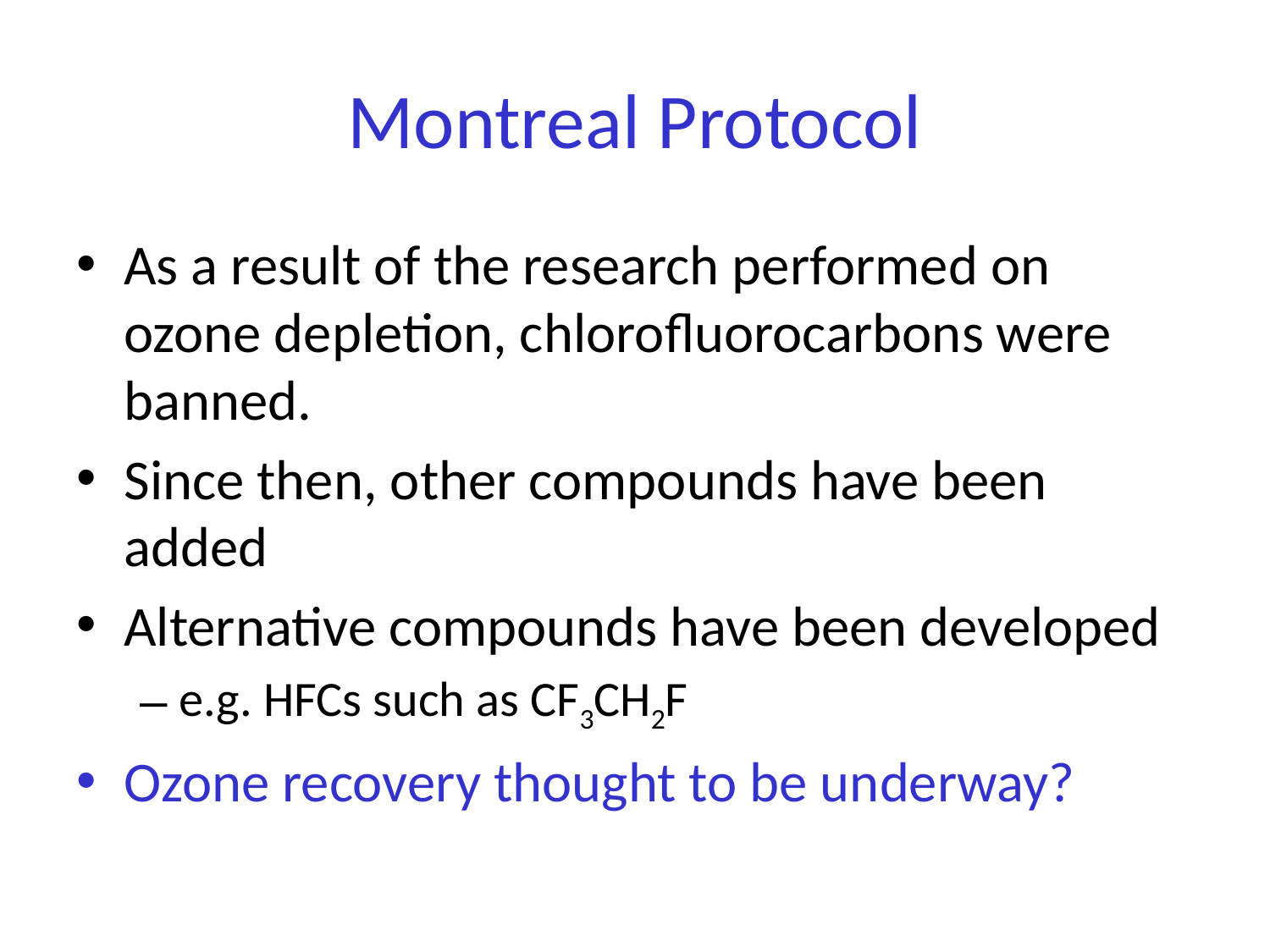

# Montreal Protocol
As a result of the research performed on ozone depletion, chlorofluorocarbons were banned.
Since then, other compounds have been added
Alternative compounds have been developed
e.g. HFCs such as CF3CH2F
Ozone recovery thought to be underway?